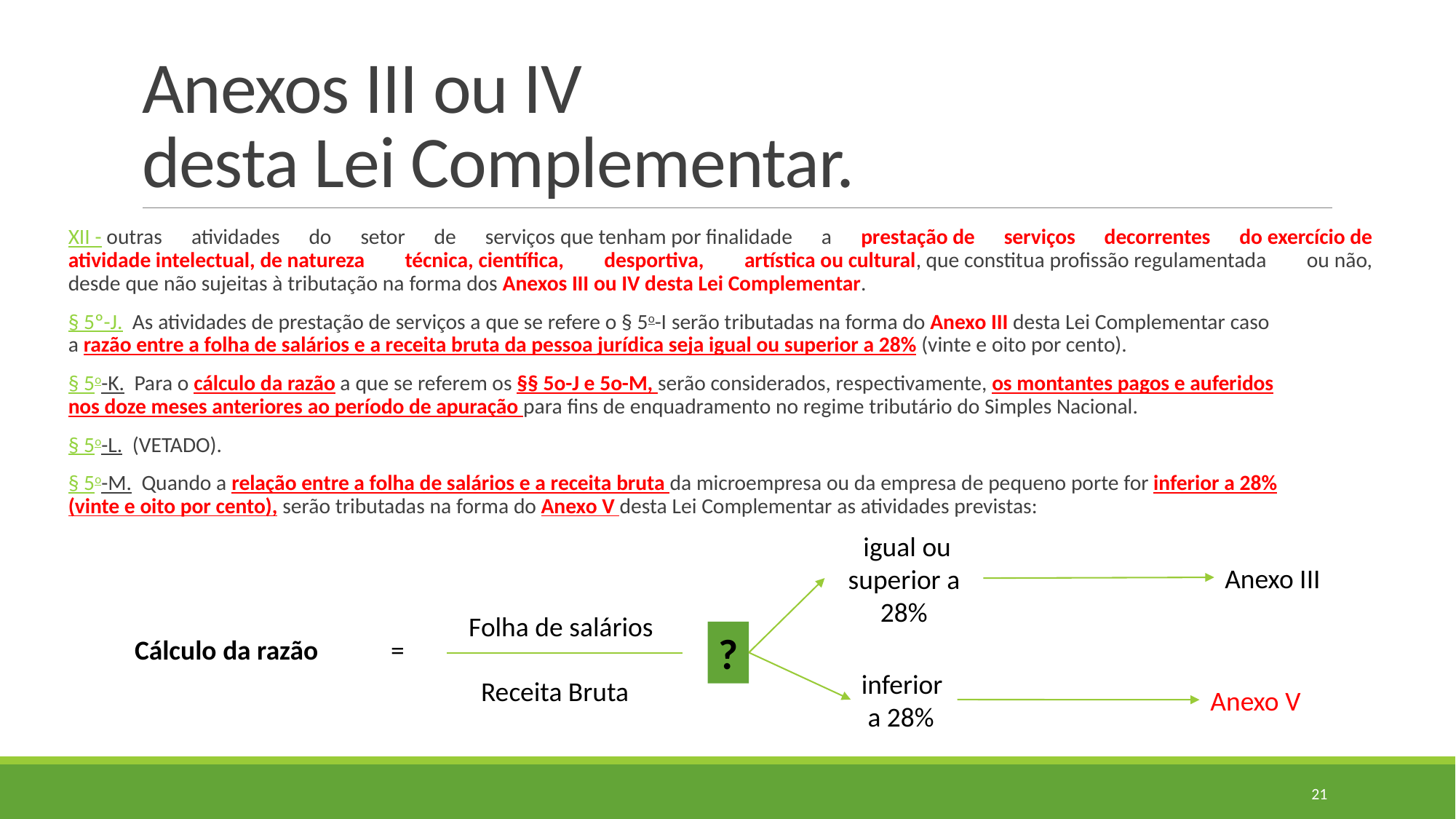

# Anexos III ou IV desta Lei Complementar.
XII - outras atividades do setor de serviços que tenham por finalidade a prestação de serviços decorrentes do exercício de atividade intelectual, de natureza técnica, científica, desportiva, artística ou cultural, que constitua profissão regulamentada ou não, desde que não sujeitas à tributação na forma dos Anexos III ou IV desta Lei Complementar.
§ 5º-J.  As atividades de prestação de serviços a que se refere o § 5o-I serão tributadas na forma do Anexo III desta Lei Complementar caso a razão entre a folha de salários e a receita bruta da pessoa jurídica seja igual ou superior a 28% (vinte e oito por cento).
§ 5o-K.  Para o cálculo da razão a que se referem os §§ 5o-J e 5o-M, serão considerados, respectivamente, os montantes pagos e auferidos nos doze meses anteriores ao período de apuração para fins de enquadramento no regime tributário do Simples Nacional.
§ 5o-L.  (VETADO).
§ 5o-M.  Quando a relação entre a folha de salários e a receita bruta da microempresa ou da empresa de pequeno porte for inferior a 28% (vinte e oito por cento), serão tributadas na forma do Anexo V desta Lei Complementar as atividades previstas:

 igual ou
 superior a 28%
Anexo III
 Folha de salários
?
 Cálculo da razão
=
inferior a 28%
Receita Bruta
Anexo V
21